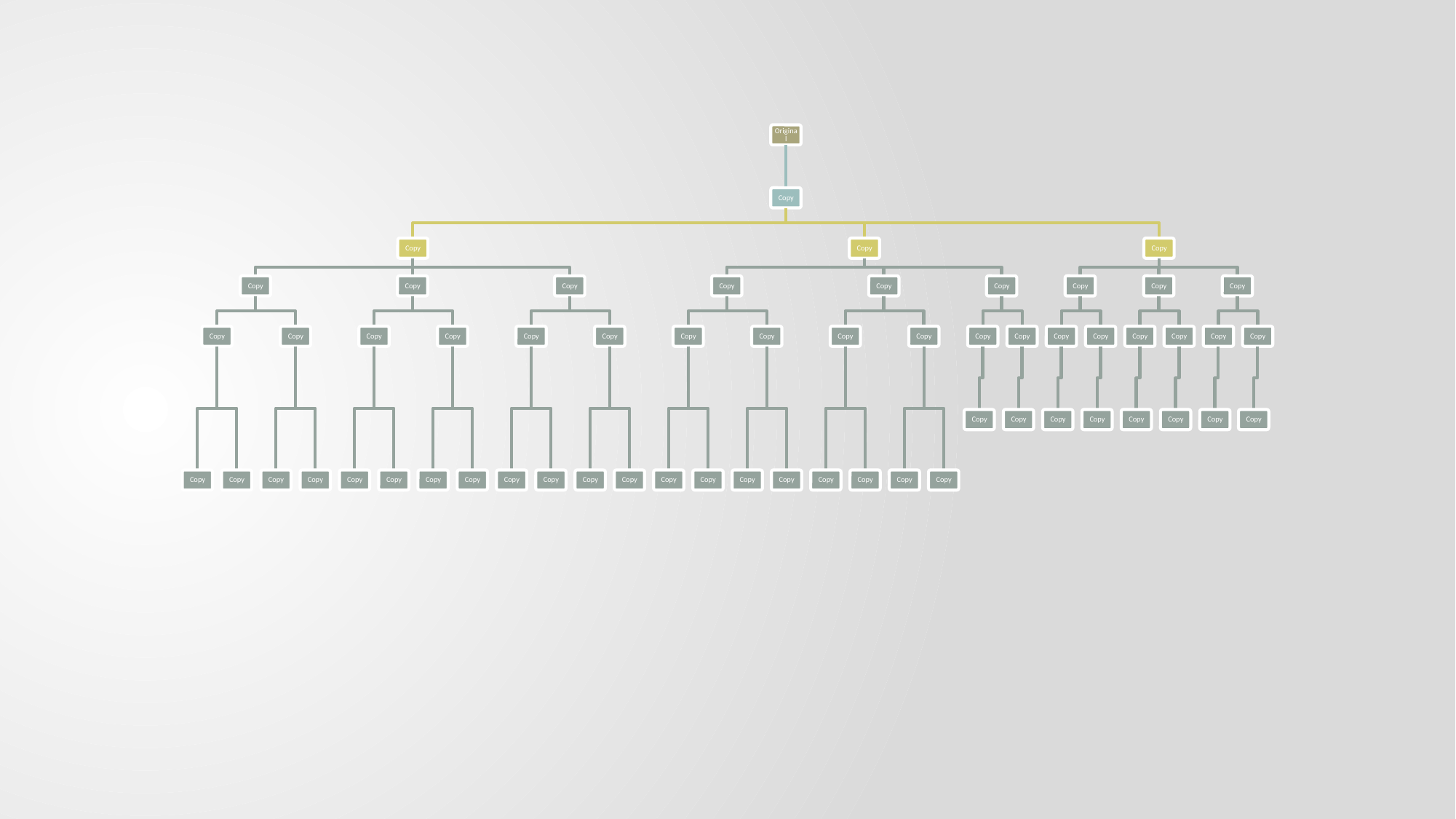

Original
Copy
Copy
Copy
Copy
Copy
Copy
Copy
Copy
Copy
Copy
Copy
Copy
Copy
Copy
Copy
Copy
Copy
Copy
Copy
Copy
Copy
Copy
Copy
Copy
Copy
Copy
Copy
Copy
Copy
Copy
Copy
Copy
Copy
Copy
Copy
Copy
Copy
Copy
Copy
Copy
Copy
Copy
Copy
Copy
Copy
Copy
Copy
Copy
Copy
Copy
Copy
Copy
Copy
Copy
Copy
Copy
Copy
Copy
Copy